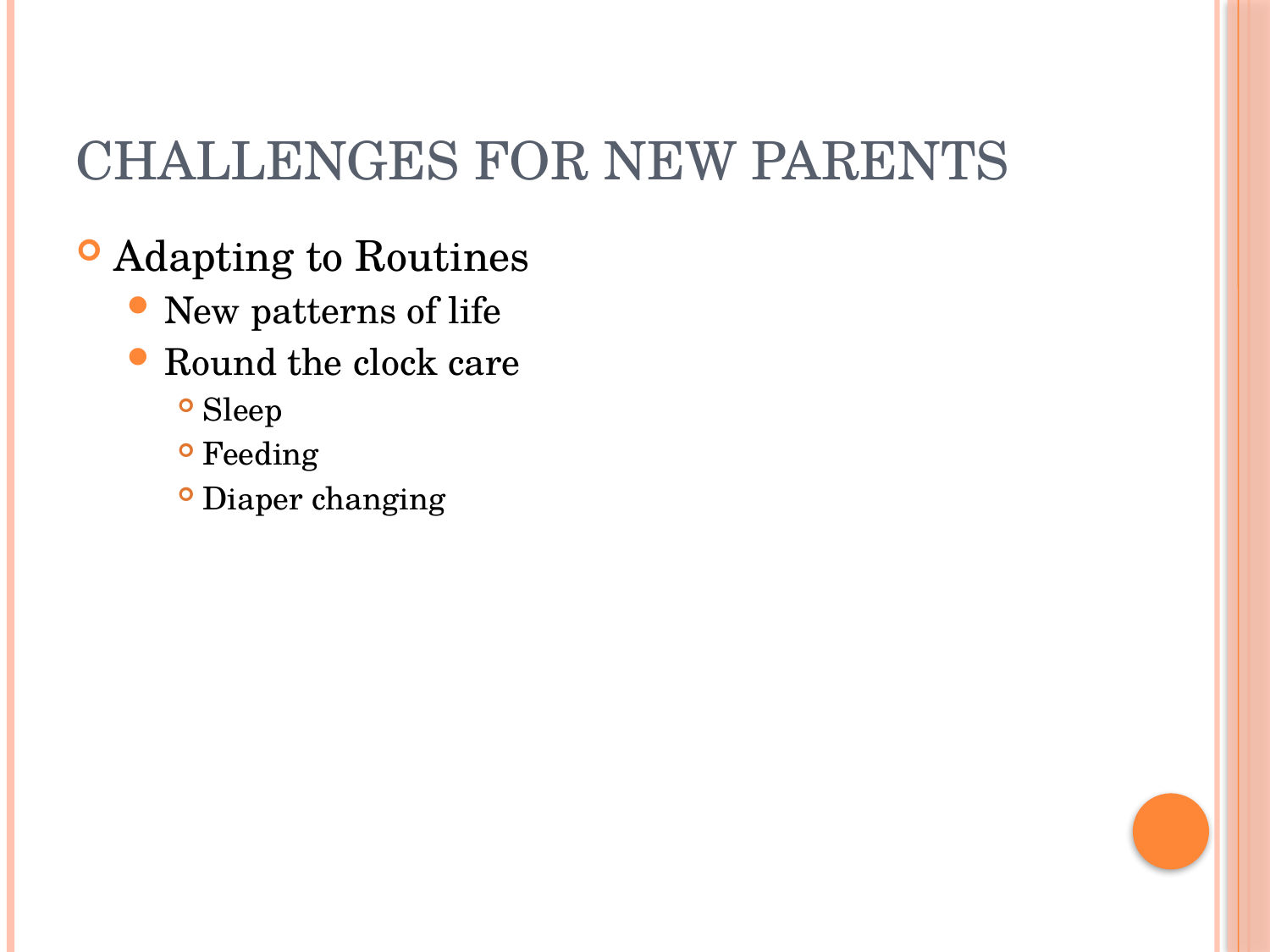

# Challenges for New Parents
Adapting to Routines
New patterns of life
Round the clock care
Sleep
Feeding
Diaper changing